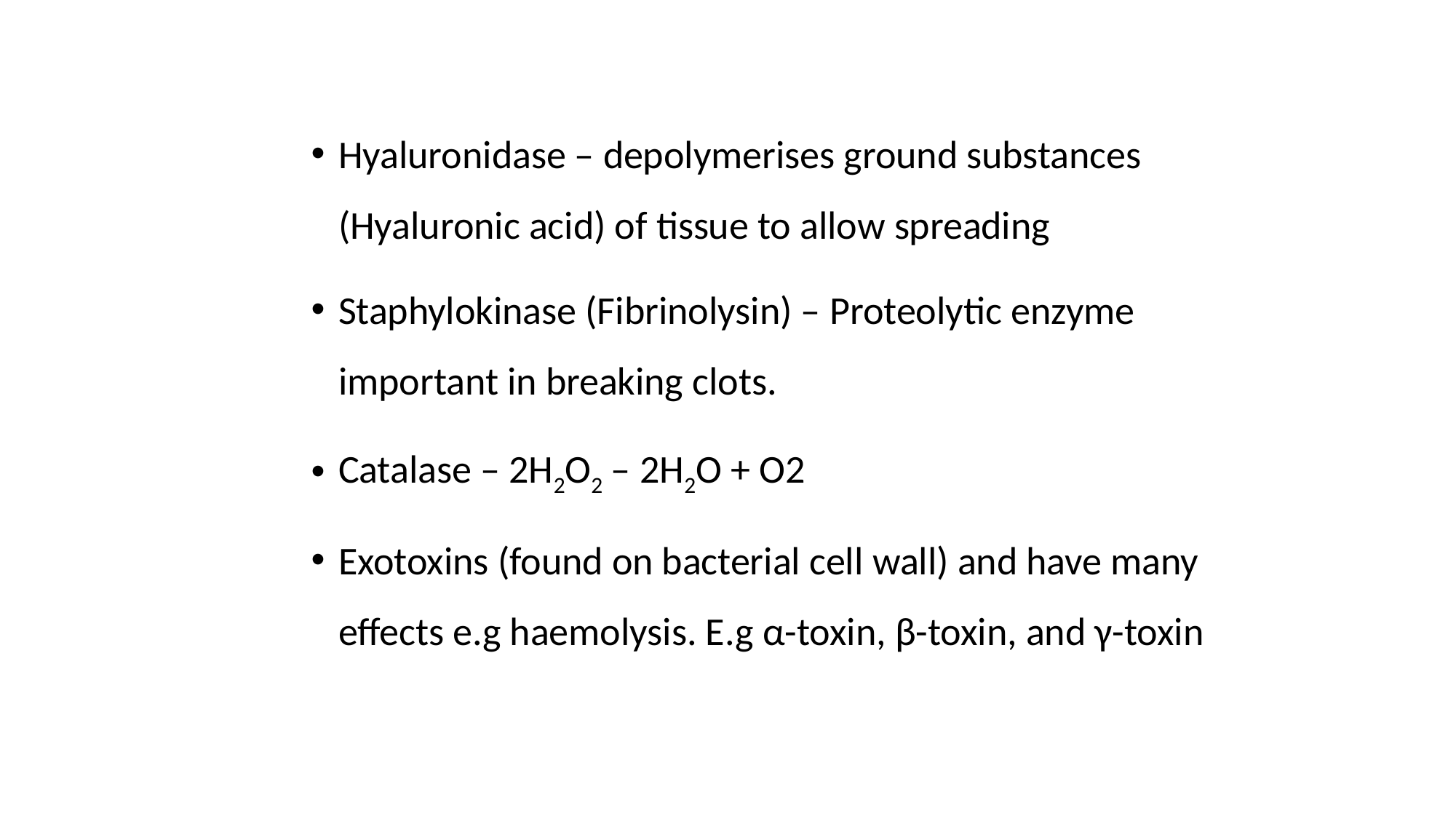

#
Hyaluronidase – depolymerises ground substances (Hyaluronic acid) of tissue to allow spreading
Staphylokinase (Fibrinolysin) – Proteolytic enzyme important in breaking clots.
Catalase – 2H2O2 – 2H2O + O2
Exotoxins (found on bacterial cell wall) and have many effects e.g haemolysis. E.g α-toxin, β-toxin, and γ-toxin